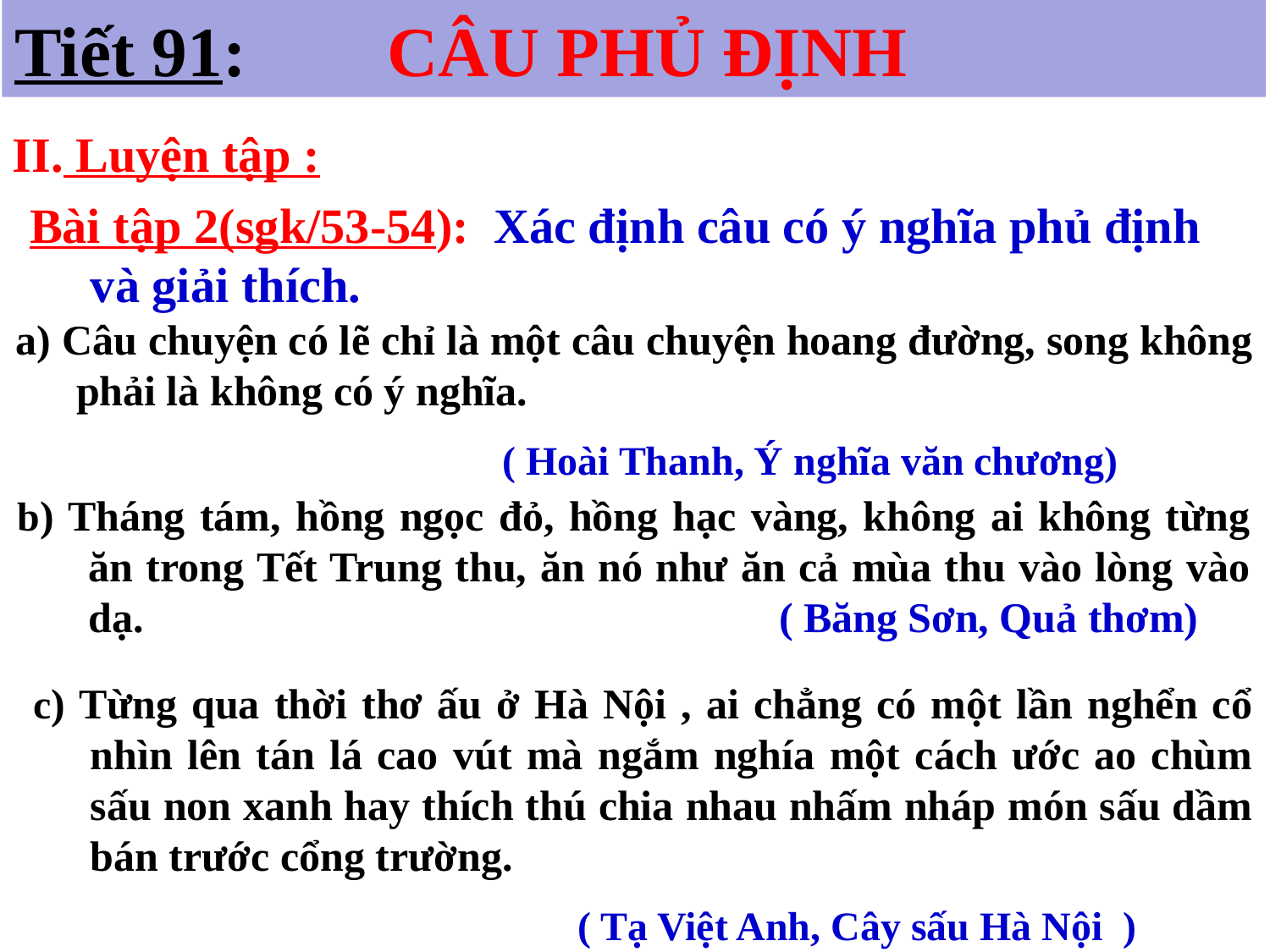

Tiết 91:        CÂU PHỦ ĐỊNH
II. Luyện tập :
 Bài tập 2(sgk/53-54):  Xác định câu có ý nghĩa phủ định  và giải thích.
 a) Câu chuyện có lẽ chỉ là một câu chuyện hoang đường, song không phải là không có ý nghĩa.
                                                 ( Hoài Thanh, Ý nghĩa văn chương)
b) Tháng tám, hồng ngọc đỏ, hồng hạc vàng, không ai không từng ăn trong Tết Trung thu, ăn nó như ăn cả mùa thu vào lòng vào dạ.                                                            ( Băng Sơn, Quả thơm)
 c) Từng qua thời thơ ấu ở Hà Nội , ai chẳng có một lần nghển cổ nhìn lên tán lá cao vút mà ngắm nghía một cách ước ao chùm sấu non xanh hay thích thú chia nhau nhấm nháp món sấu dầm bán trước cổng trường.
                                                       ( Tạ Việt Anh, Cây sấu Hà Nội  )